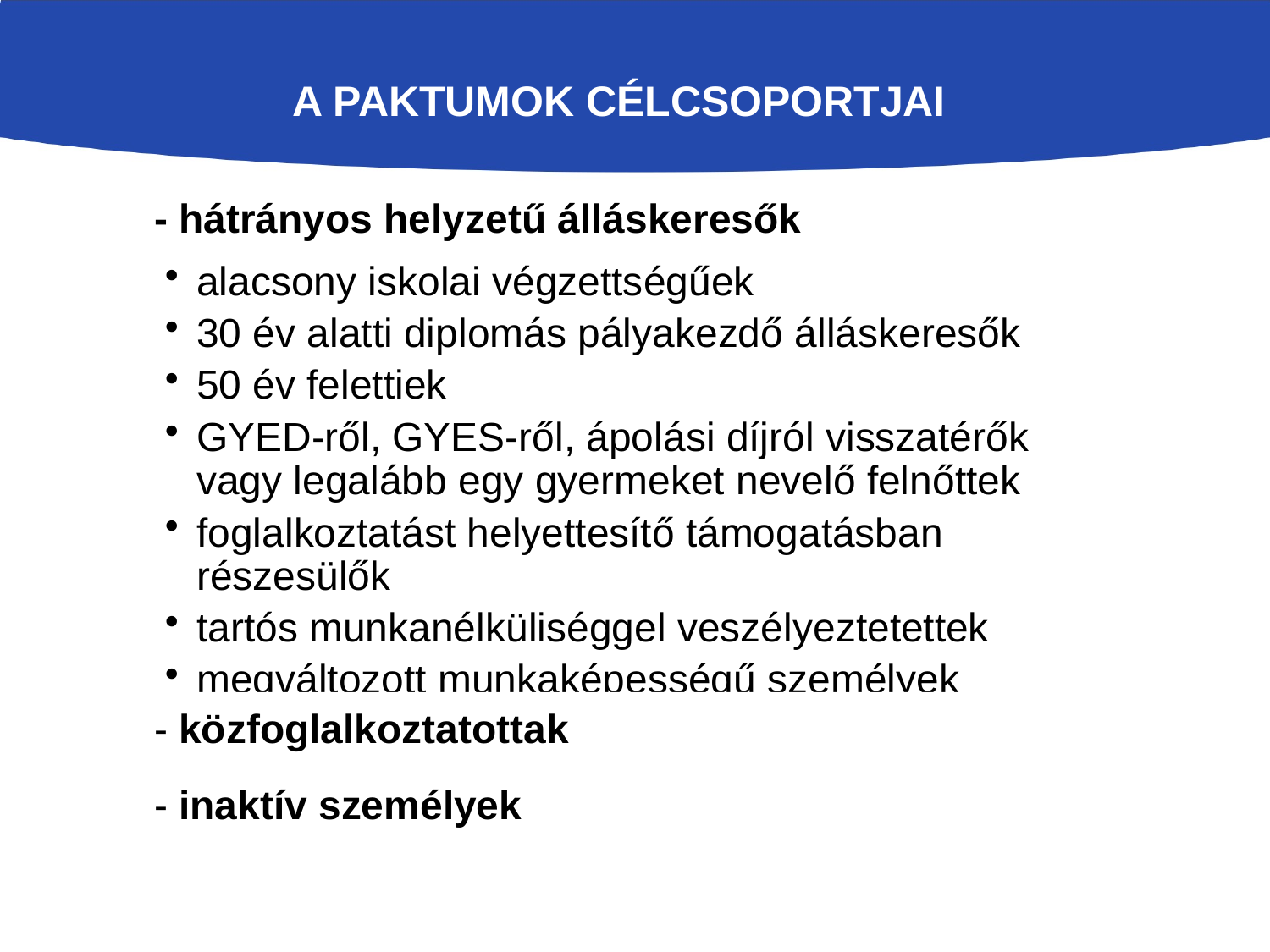

# A Paktumok célcsoportjai

- hátrányos helyzetű álláskeresők
alacsony iskolai végzettségűek
30 év alatti diplomás pályakezdő álláskeresők
50 év felettiek
GYED-ről, GYES-ről, ápolási díjról visszatérők vagy legalább egy gyermeket nevelő felnőttek
foglalkoztatást helyettesítő támogatásban részesülők
tartós munkanélküliséggel veszélyeztetettek
megváltozott munkaképességű személyek
- közfoglalkoztatottak
- inaktív személyek